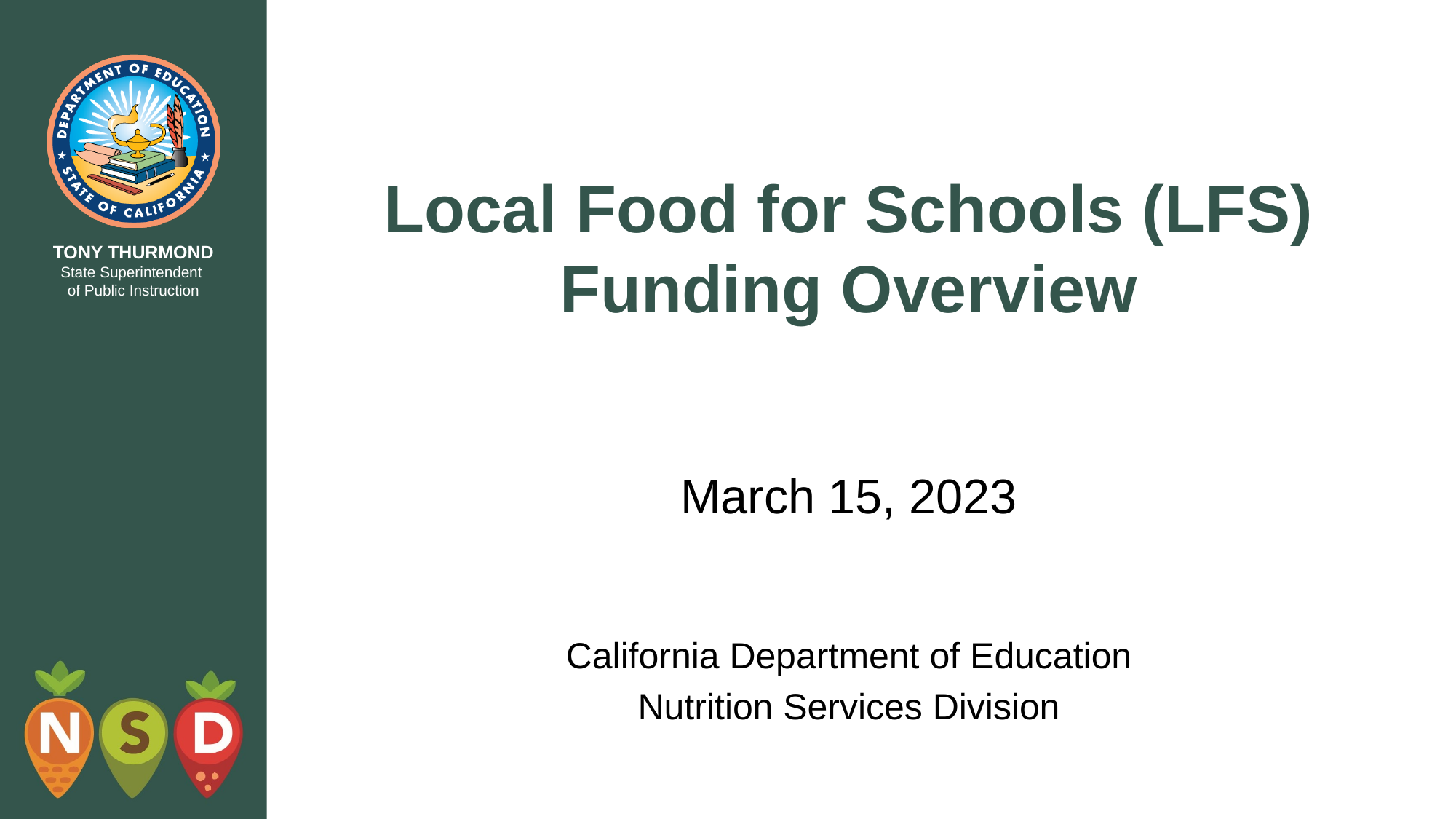

# Local Food for Schools (LFS) Funding Overview

March 15, 2023

California Department of Education
Nutrition Services Division